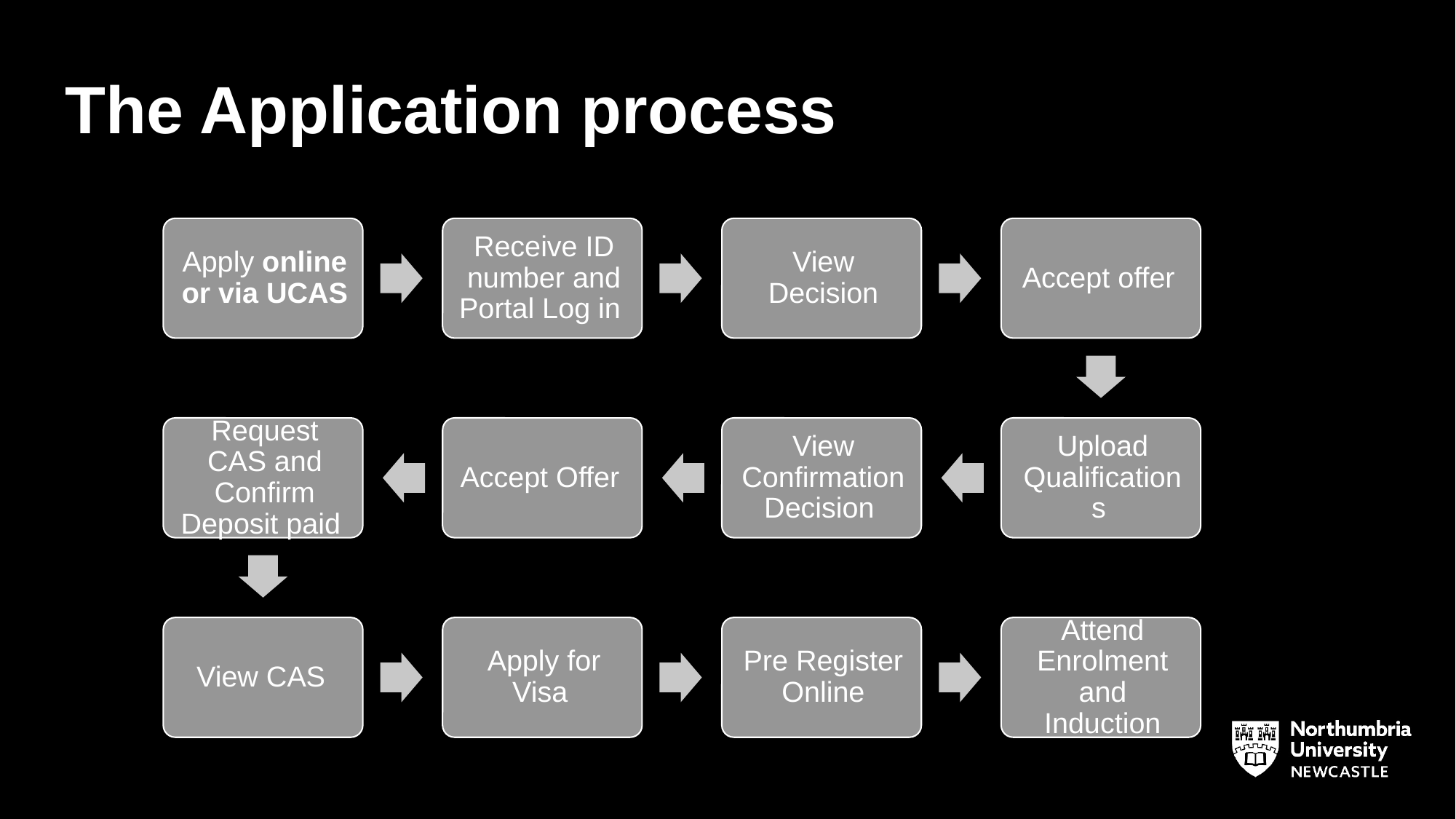

# The Application process
Apply online or via UCAS

Receive ID number and Portal Log in

View Decision

Accept offer

Upload Qualifications

View Confirmation Decision

Accept Offer

Request CAS and Confirm Deposit paid

View CAS

Apply for Visa

Pre Register Online

Attend Enrolment and Induction